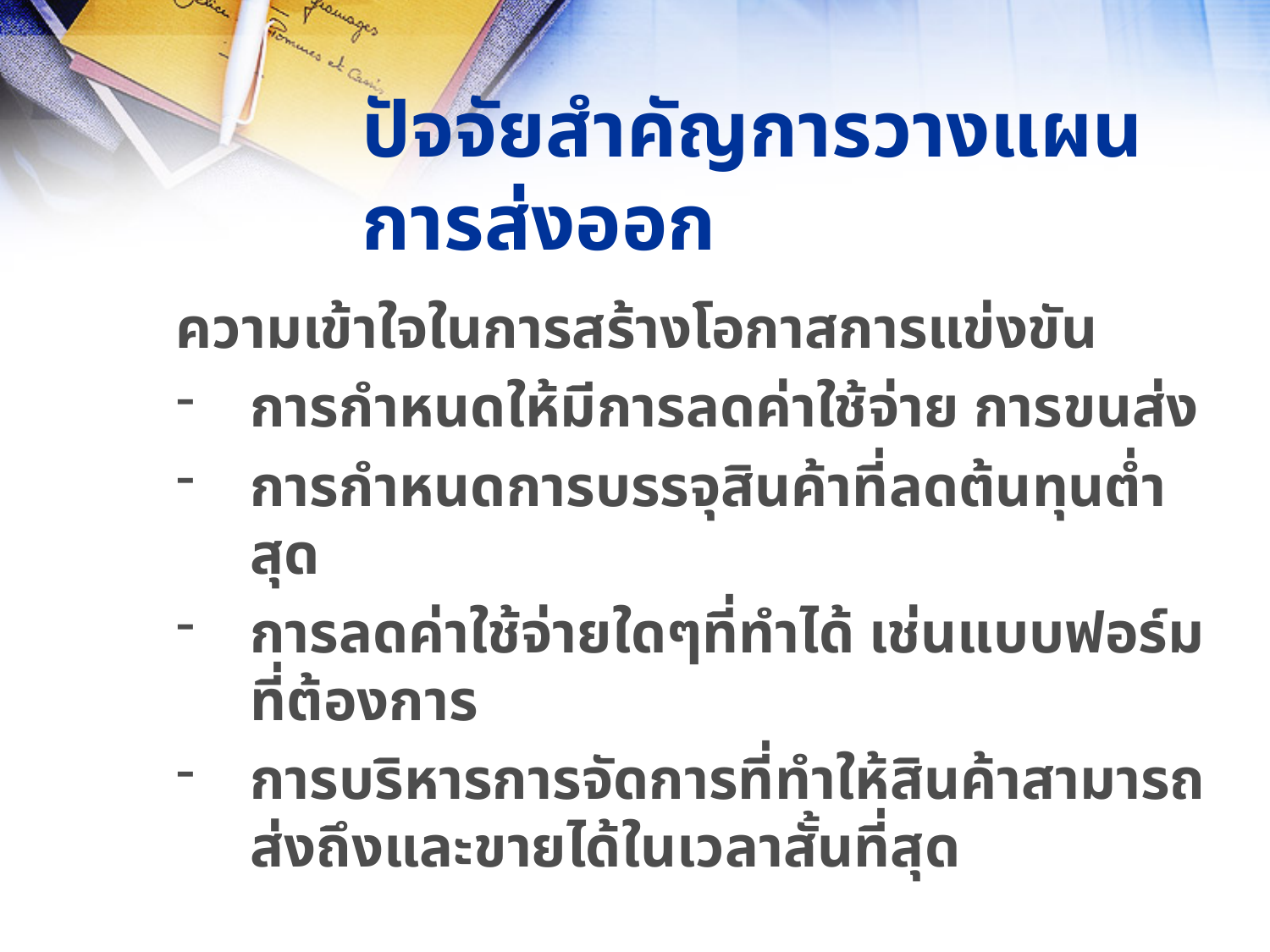

# ปัจจัยสำคัญการวางแผนการส่งออก
ความเข้าใจในการสร้างโอกาสการแข่งขัน
การกำหนดให้มีการลดค่าใช้จ่าย การขนส่ง
การกำหนดการบรรจุสินค้าที่ลดต้นทุนต่ำสุด
การลดค่าใช้จ่ายใดๆที่ทำได้ เช่นแบบฟอร์มที่ต้องการ
การบริหารการจัดการที่ทำให้สินค้าสามารถส่งถึงและขายได้ในเวลาสั้นที่สุด